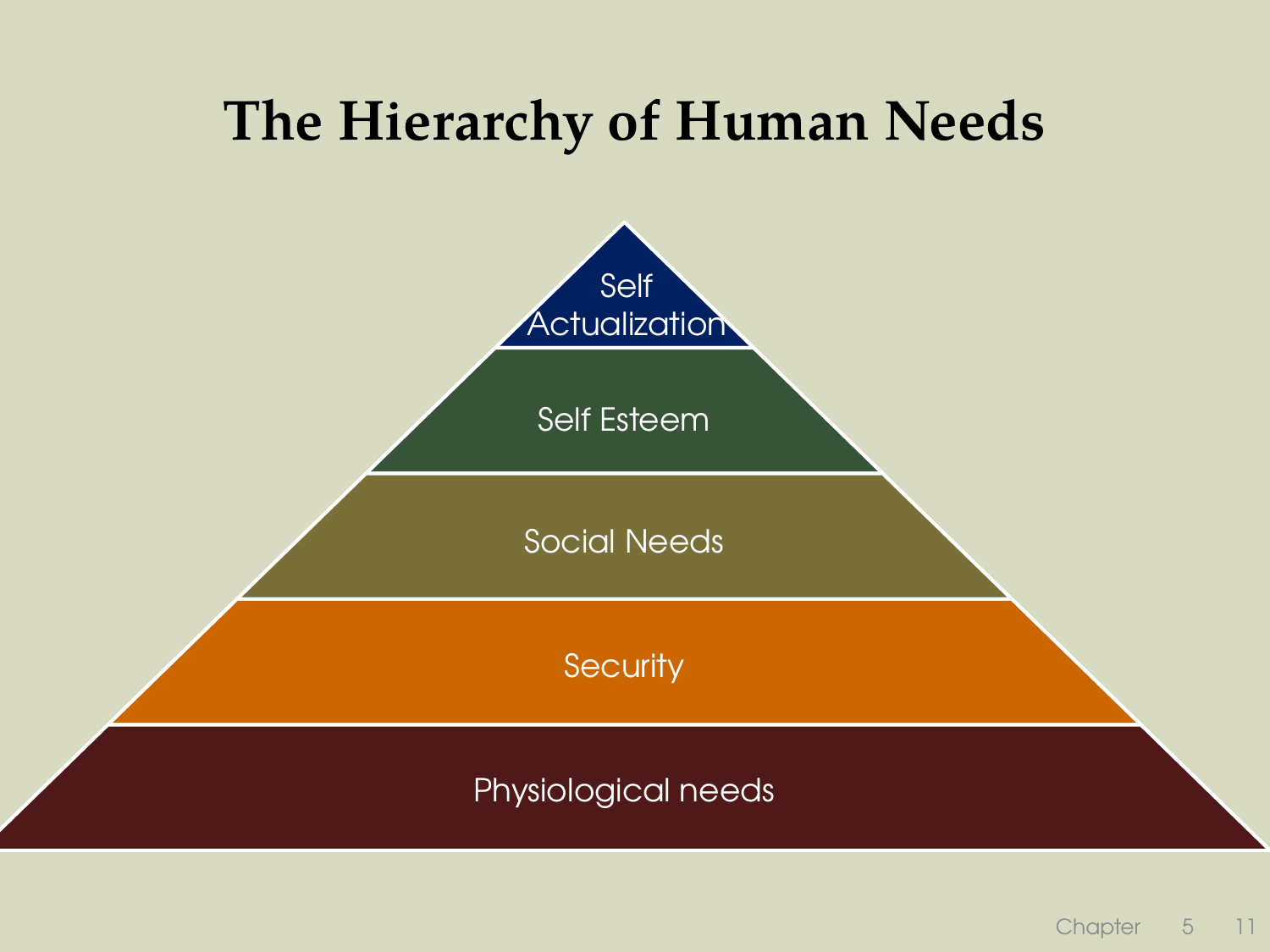

# The Hierarchy of Human Needs

Self Esteem
Social Needs
Security
Physiological needs
Self Actualization
11